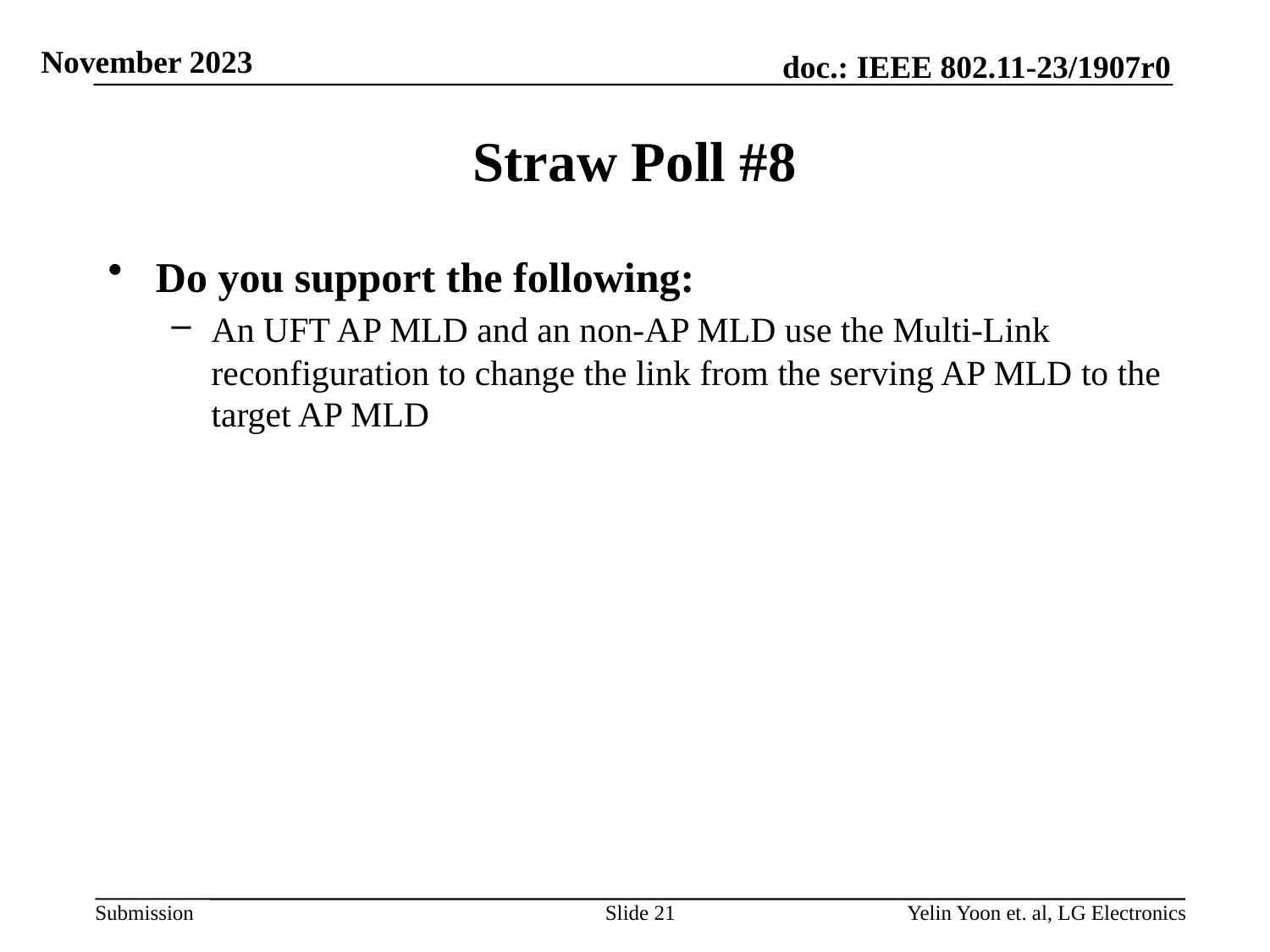

# Straw Poll #8
Do you support the following:
An UFT AP MLD and an non-AP MLD use the Multi-Link reconfiguration to change the link from the serving AP MLD to the target AP MLD
Slide 21
Yelin Yoon et. al, LG Electronics